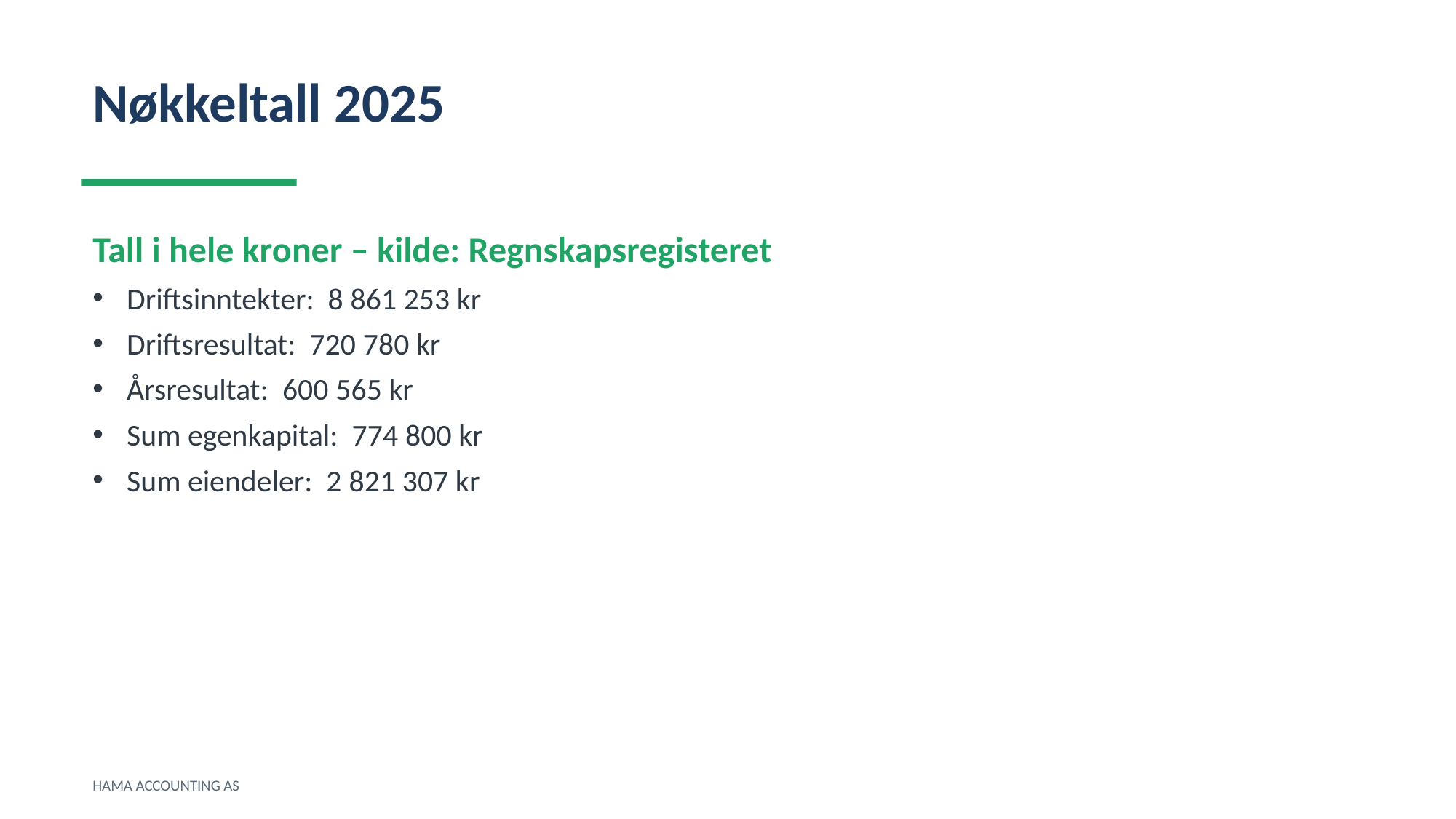

Nøkkeltall 2025

Tall i hele kroner – kilde: Regnskapsregisteret
Driftsinntekter:  8 861 253 kr
Driftsresultat:  720 780 kr
Årsresultat:  600 565 kr
Sum egenkapital:  774 800 kr
Sum eiendeler:  2 821 307 kr
HAMA ACCOUNTING AS